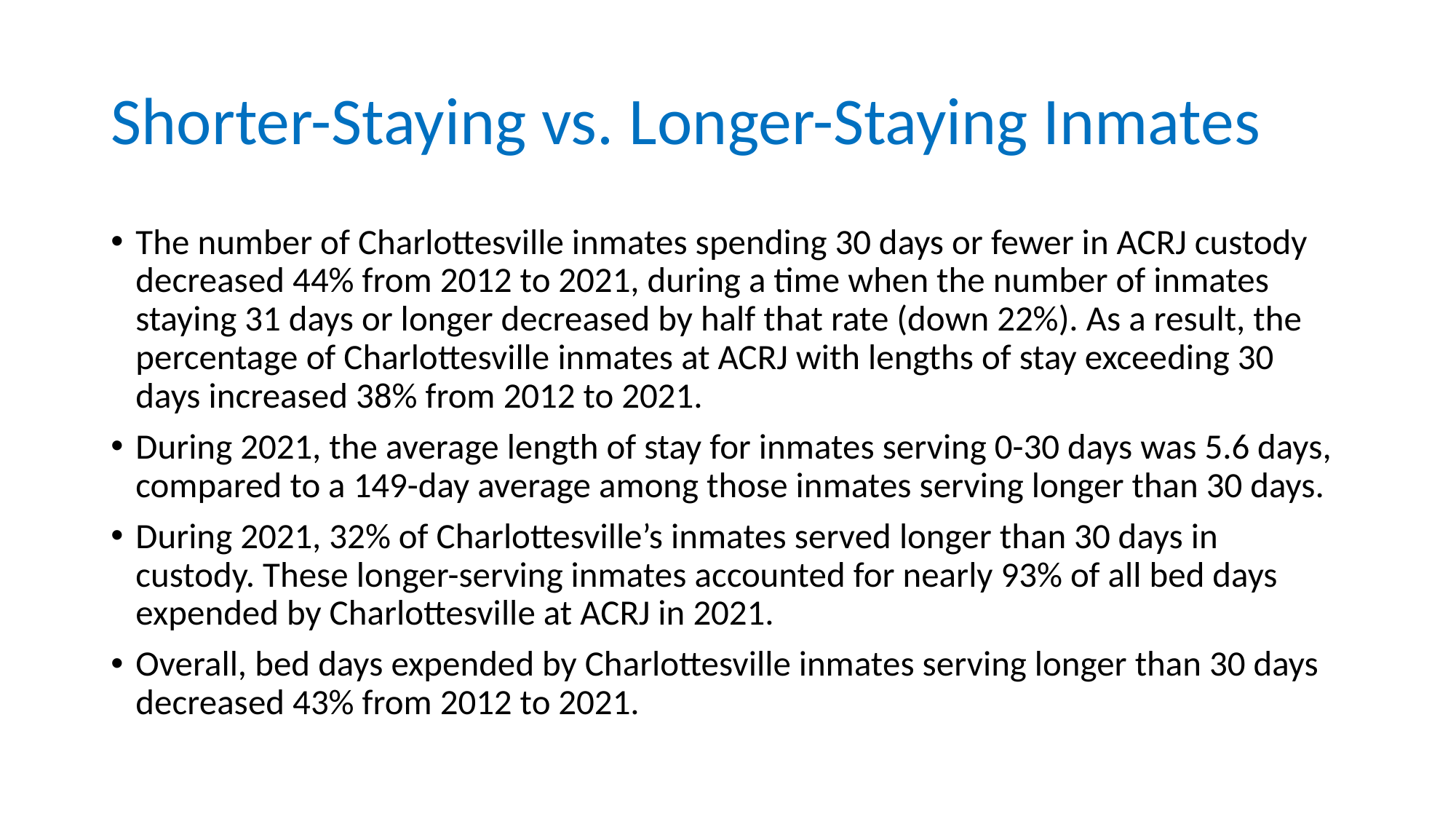

# Shorter-Staying vs. Longer-Staying Inmates
The number of Charlottesville inmates spending 30 days or fewer in ACRJ custody decreased 44% from 2012 to 2021, during a time when the number of inmates staying 31 days or longer decreased by half that rate (down 22%). As a result, the percentage of Charlottesville inmates at ACRJ with lengths of stay exceeding 30 days increased 38% from 2012 to 2021.
During 2021, the average length of stay for inmates serving 0-30 days was 5.6 days, compared to a 149-day average among those inmates serving longer than 30 days.
During 2021, 32% of Charlottesville’s inmates served longer than 30 days in custody. These longer-serving inmates accounted for nearly 93% of all bed days expended by Charlottesville at ACRJ in 2021.
Overall, bed days expended by Charlottesville inmates serving longer than 30 days decreased 43% from 2012 to 2021.